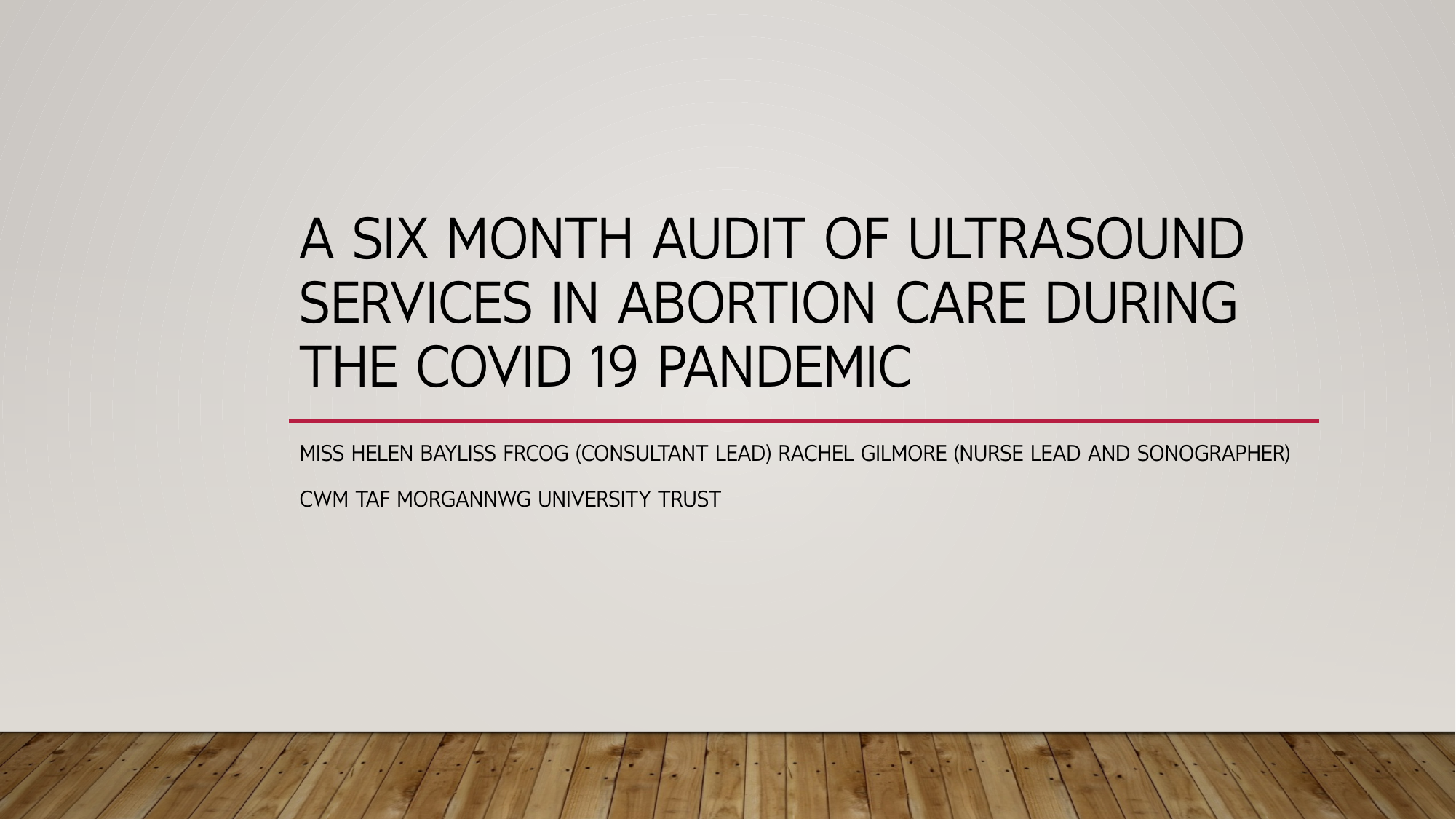

# A six month audit of ultrasound services in abortion care during the Covid 19 Pandemic
MisS HELEN BAYLISS FRCOG (consultant lead) Rachel Gilmore (nurse lead and sonographer)
Cwm Taf Morgannwg University trust